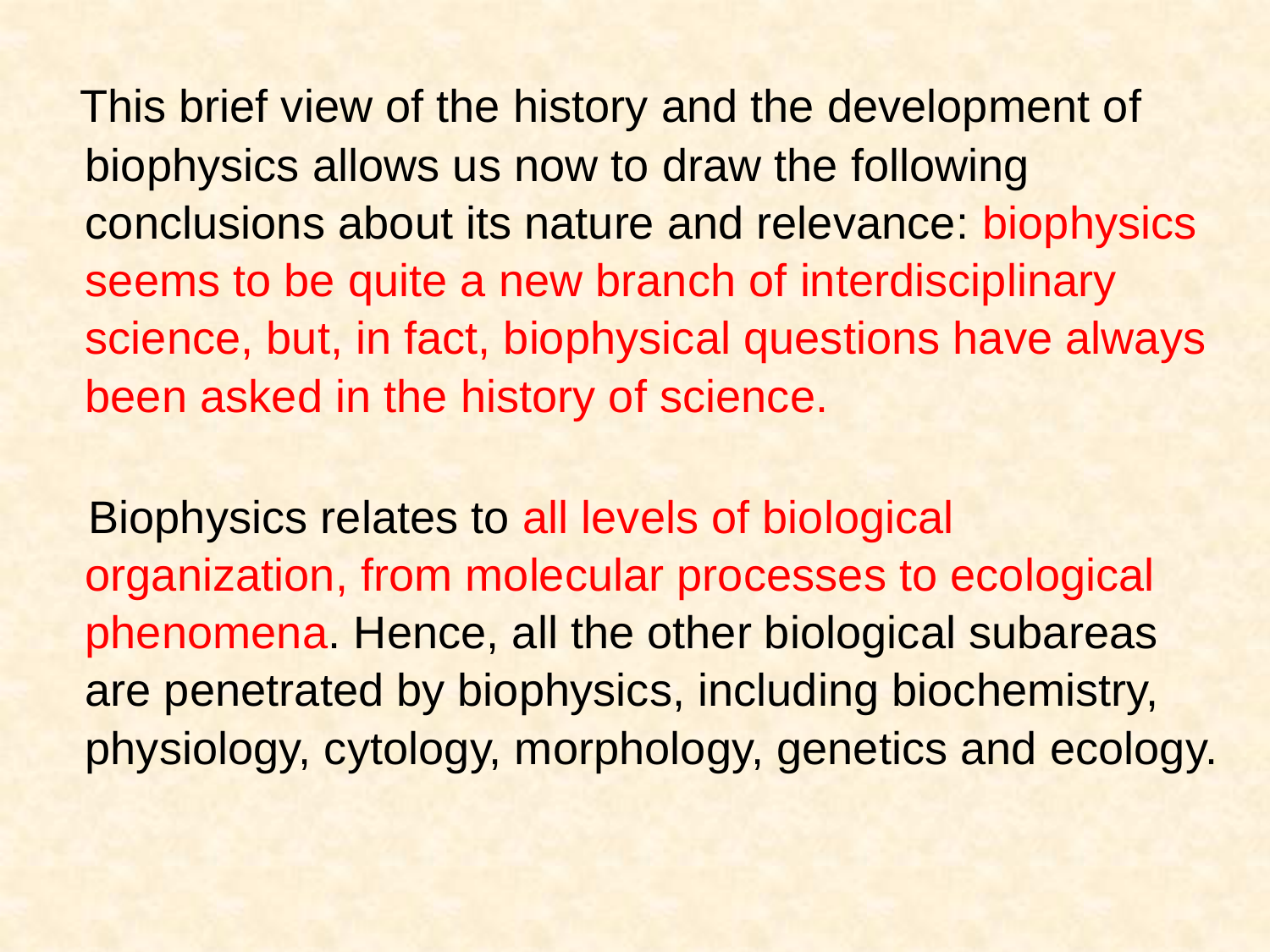

This brief view of the history and the development of biophysics allows us now to draw the following conclusions about its nature and relevance: biophysics seems to be quite a new branch of interdisciplinary science, but, in fact, biophysical questions have always been asked in the history of science.
    Biophysics relates to all levels of biological organization, from molecular processes to ecological phenomena. Hence, all the other biological subareas are penetrated by biophysics, including biochemistry, physiology, cytology, morphology, genetics and ecology.